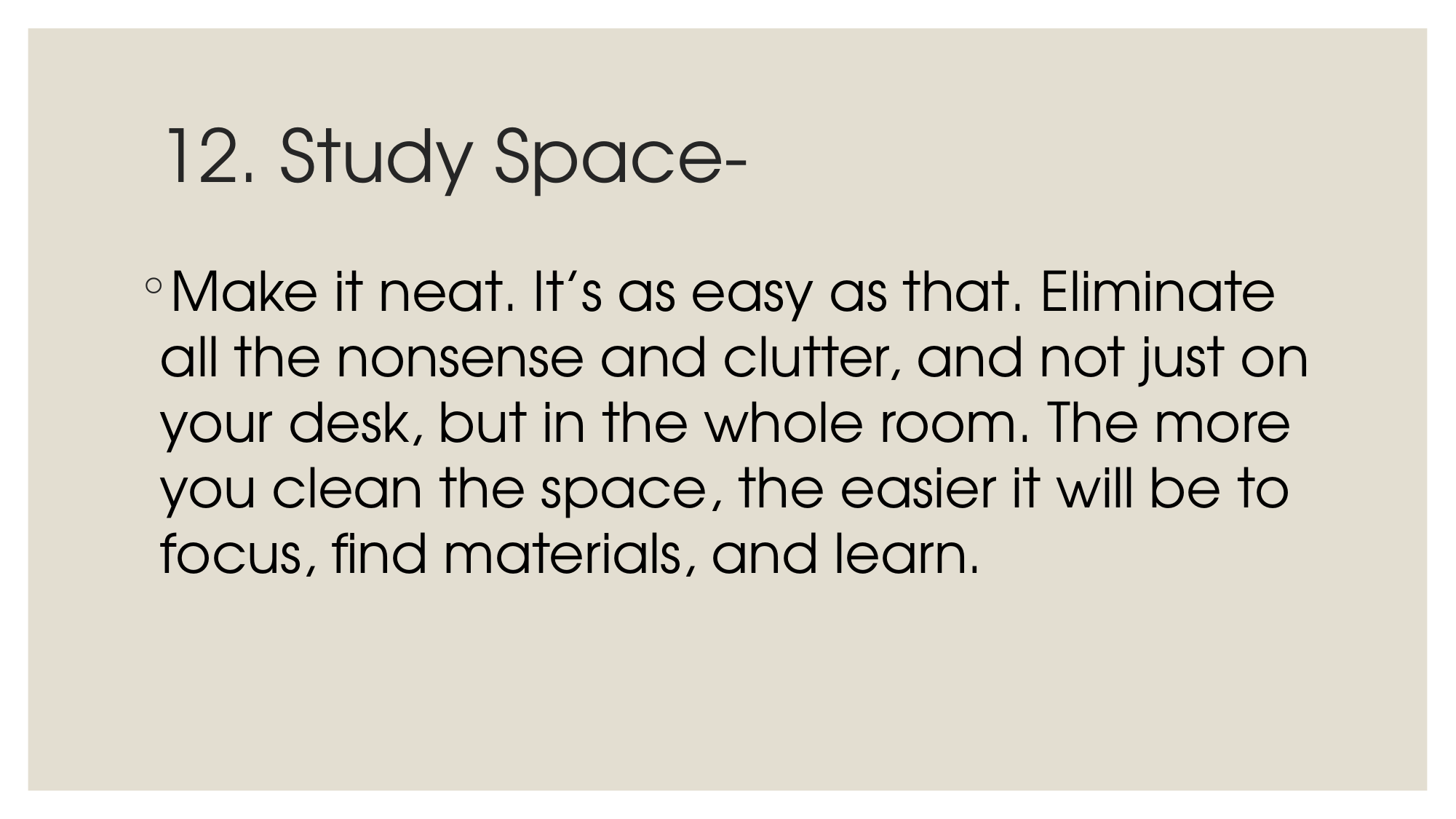

# 12. Study Space-
Make it neat. It’s as easy as that. Eliminate all the nonsense and clutter, and not just on your desk, but in the whole room. The more you clean the space, the easier it will be to focus, find materials, and learn.